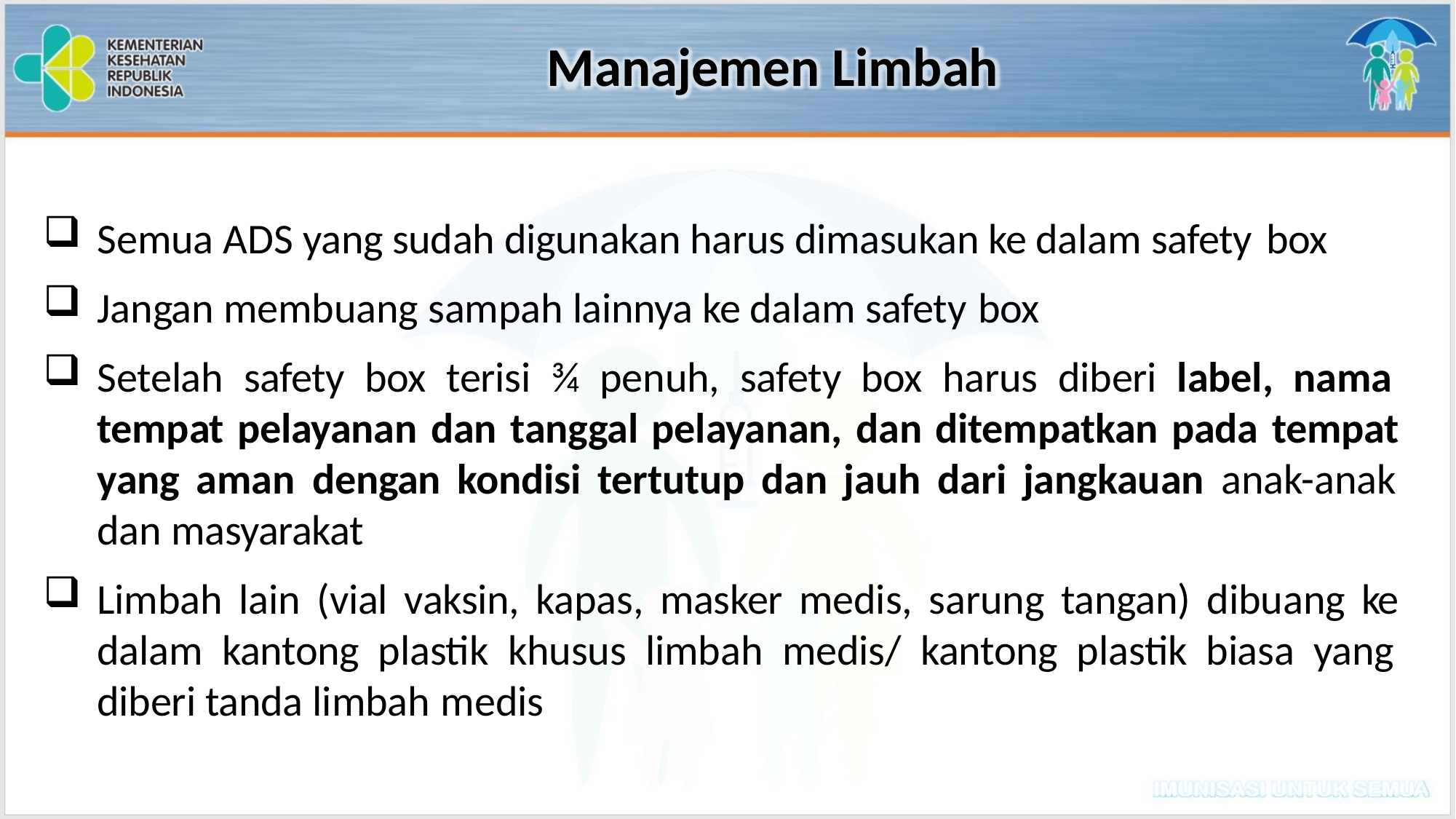

# Manajemen Limbah

Semua ADS yang sudah digunakan harus dimasukan ke dalam safety box
Jangan membuang sampah lainnya ke dalam safety box
Setelah safety box terisi ¾ penuh, safety box harus diberi label, nama  tempat pelayanan dan tanggal pelayanan, dan ditempatkan pada tempat  yang aman dengan kondisi tertutup dan jauh dari jangkauan anak-anak  dan masyarakat
Limbah lain (vial vaksin, kapas, masker medis, sarung tangan) dibuang ke  dalam kantong plastik khusus limbah medis/ kantong plastik biasa yang  diberi tanda limbah medis